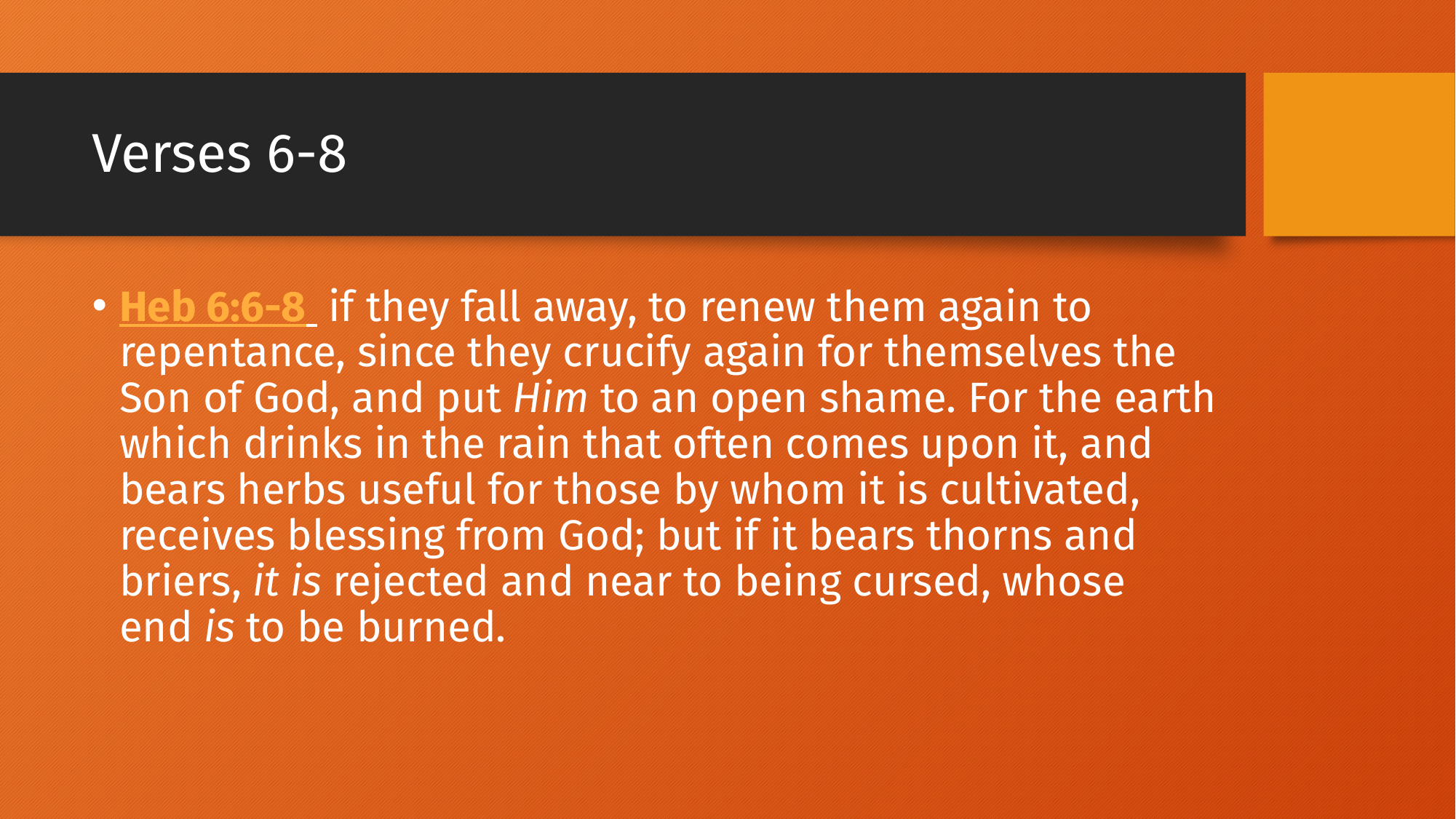

# Verses 6-8
Heb 6:6-8  if they fall away, to renew them again to repentance, since they crucify again for themselves the Son of God, and put Him to an open shame. For the earth which drinks in the rain that often comes upon it, and bears herbs useful for those by whom it is cultivated, receives blessing from God; but if it bears thorns and briers, it is rejected and near to being cursed, whose end is to be burned.